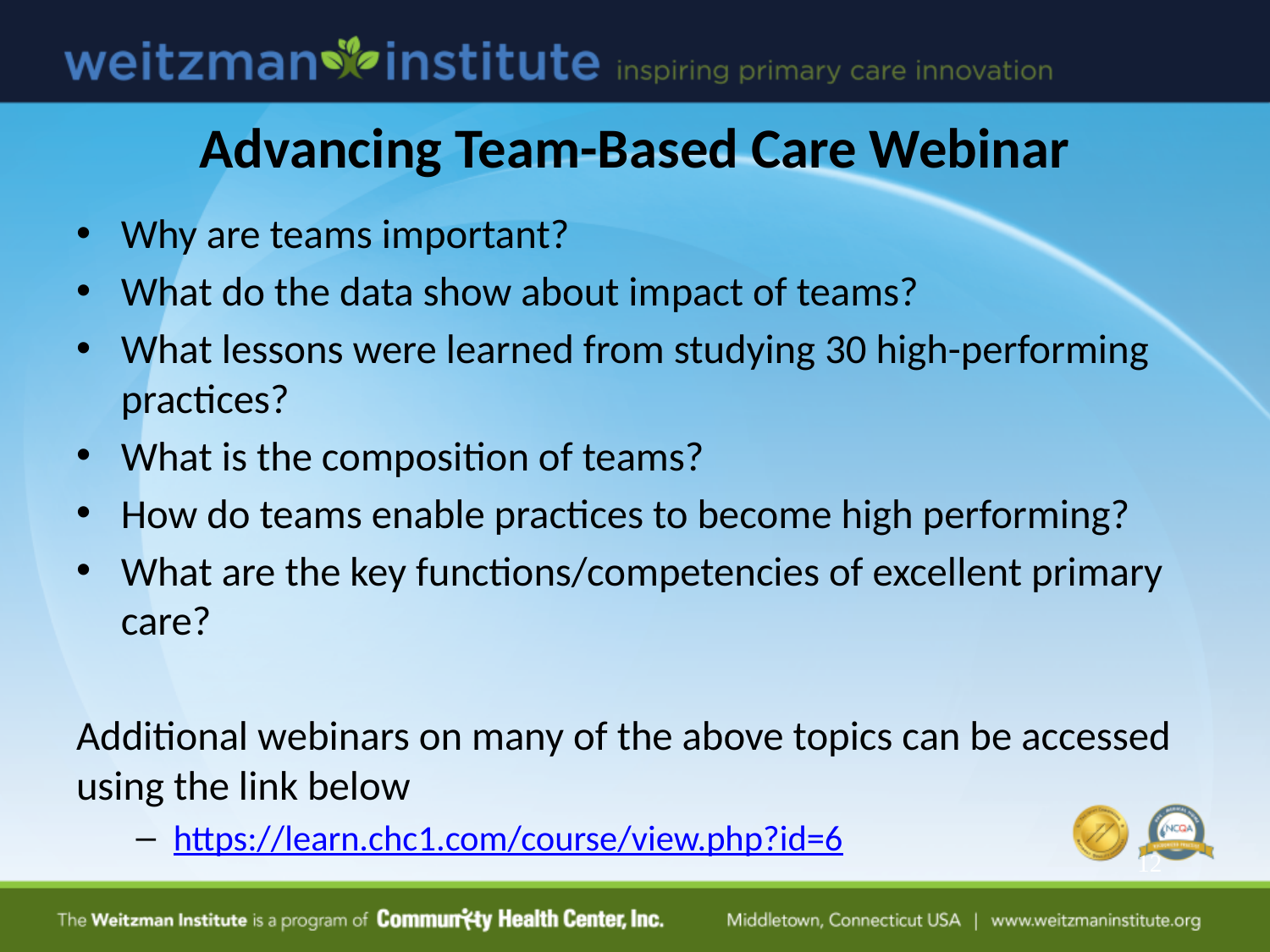

Advancing Team-Based Care Webinar
Why are teams important?
What do the data show about impact of teams?
What lessons were learned from studying 30 high-performing practices?
What is the composition of teams?
How do teams enable practices to become high performing?
What are the key functions/competencies of excellent primary care?

Additional webinars on many of the above topics can be accessed using the link below
https://learn.chc1.com/course/view.php?id=6
12